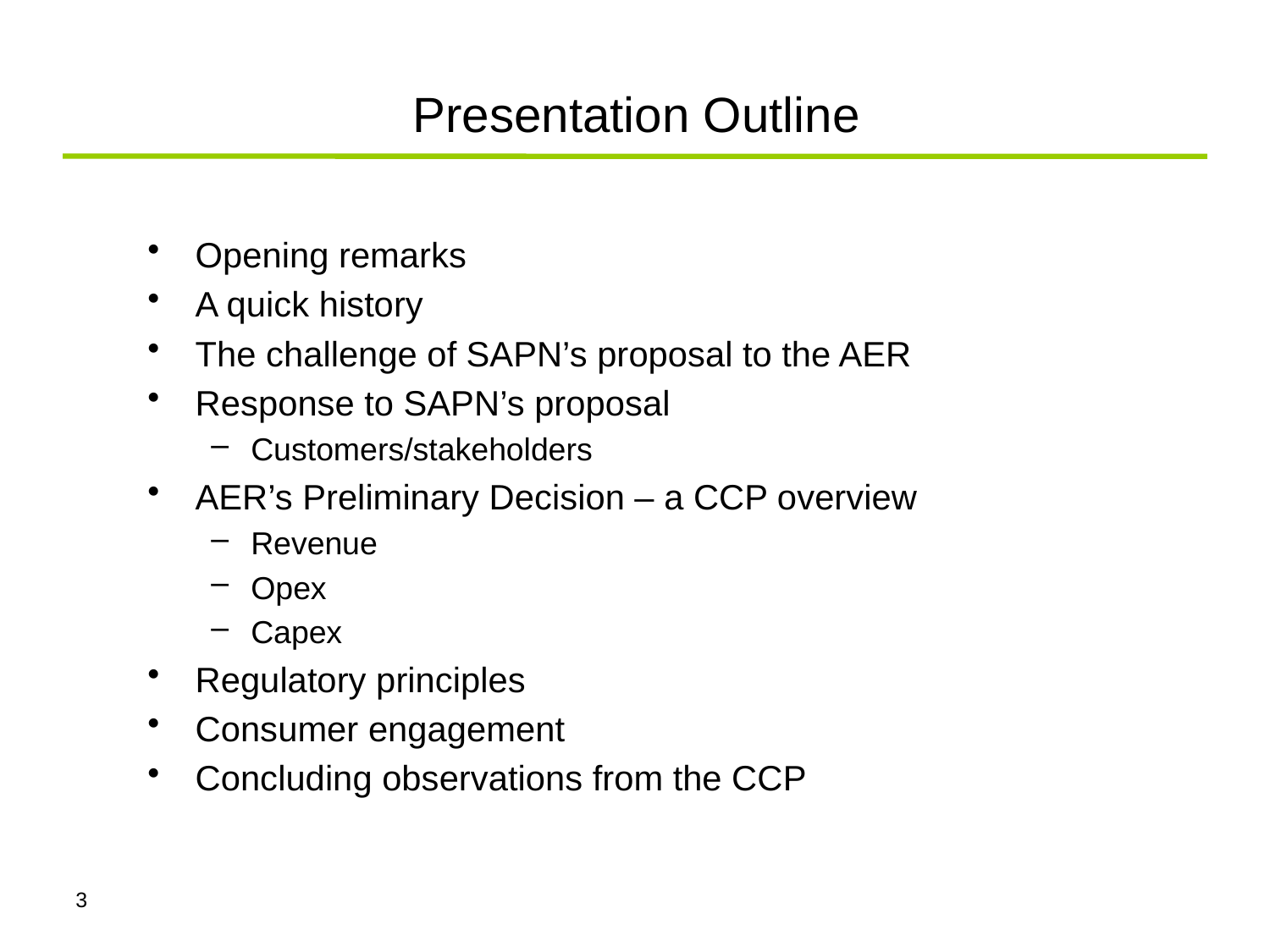

# Presentation Outline
Opening remarks
A quick history
The challenge of SAPN’s proposal to the AER
Response to SAPN’s proposal
Customers/stakeholders
AER’s Preliminary Decision – a CCP overview
Revenue
Opex
Capex
Regulatory principles
Consumer engagement
Concluding observations from the CCP

3